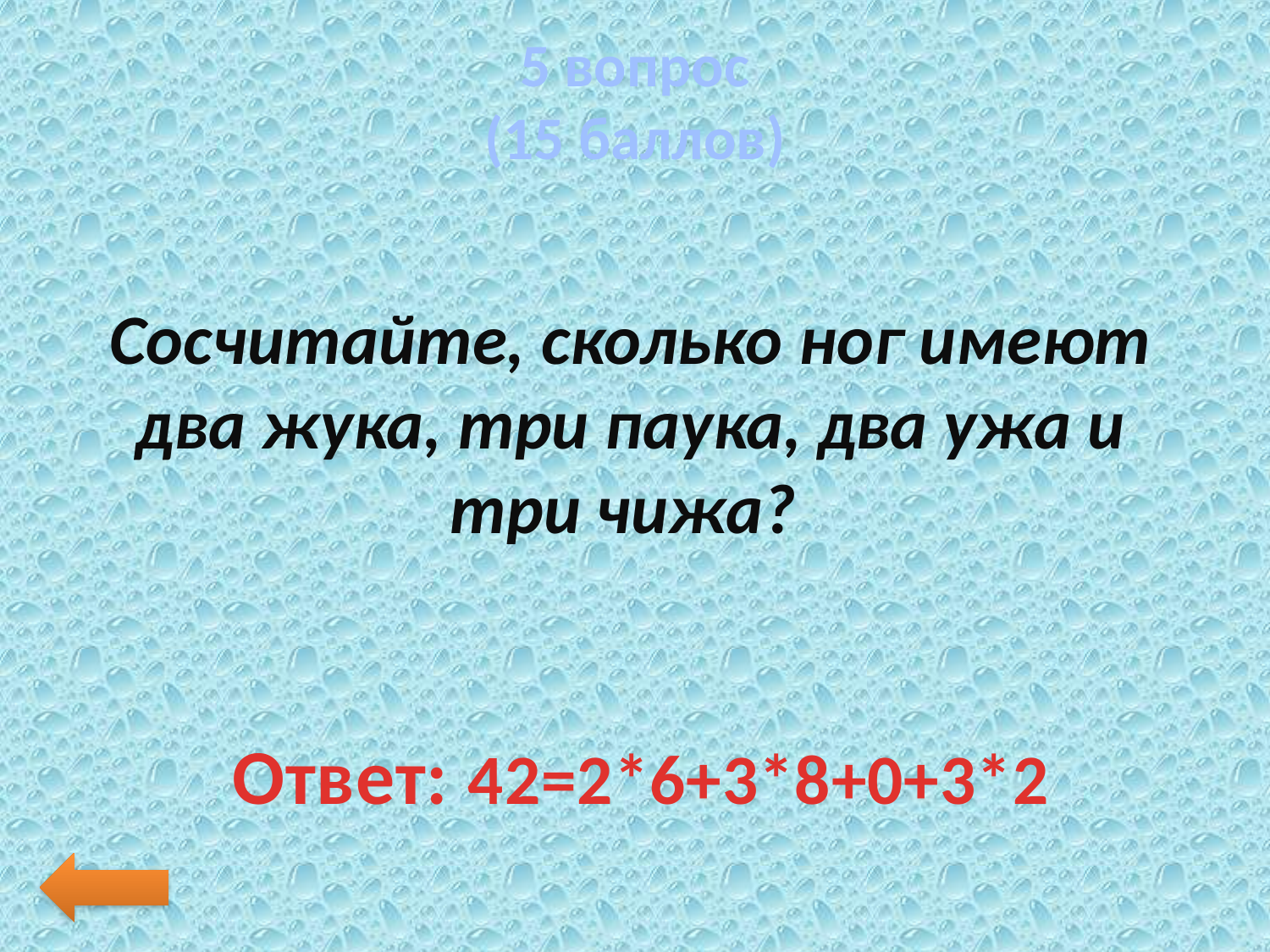

# 5 вопрос (15 баллов)
Сосчитайте, сколько ног имеют два жука, три паука, два ужа и три чижа?
Ответ: 42=2*6+3*8+0+3*2